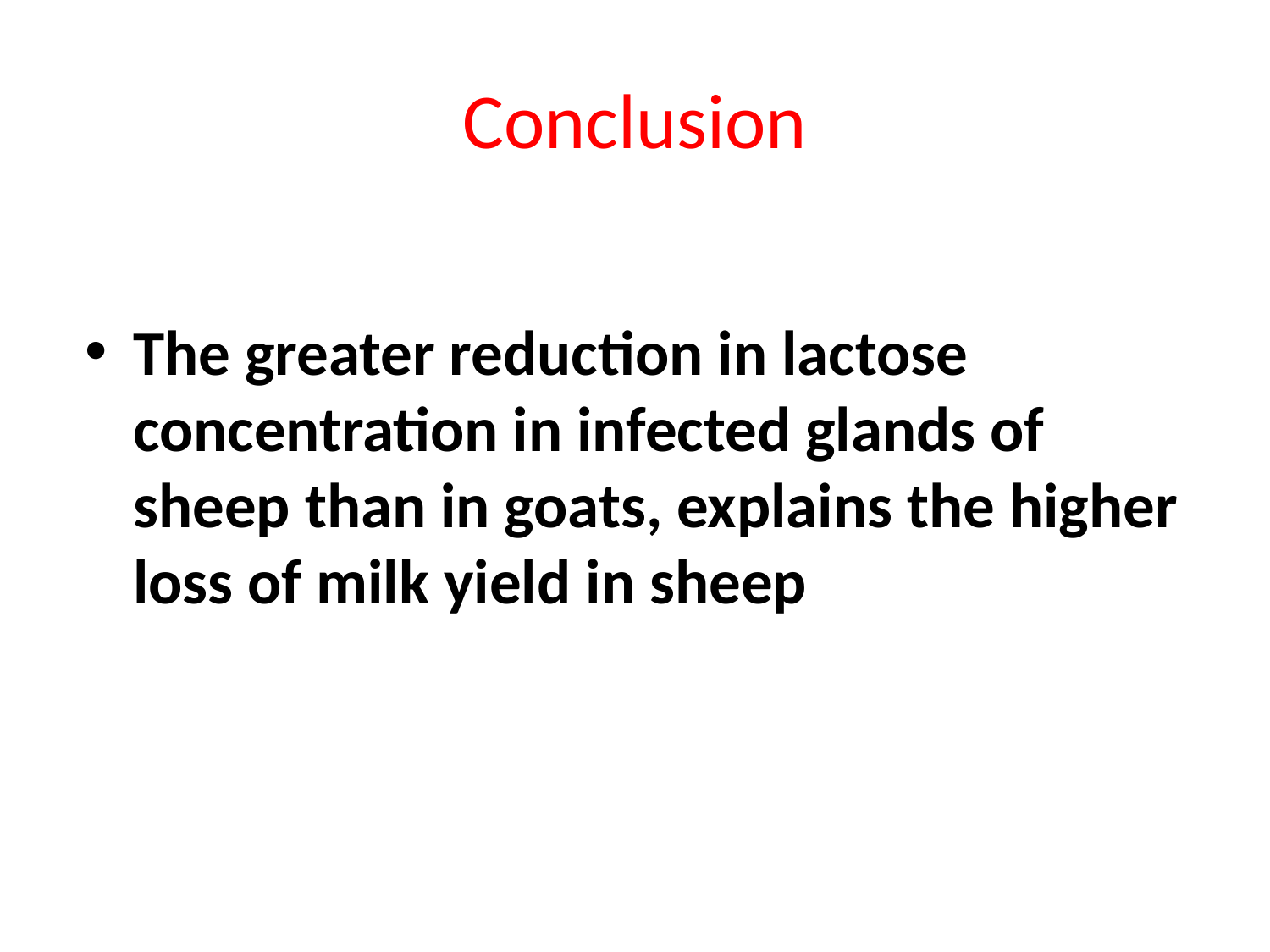

# Conclusion
The greater reduction in lactose concentration in infected glands of sheep than in goats, explains the higher loss of milk yield in sheep